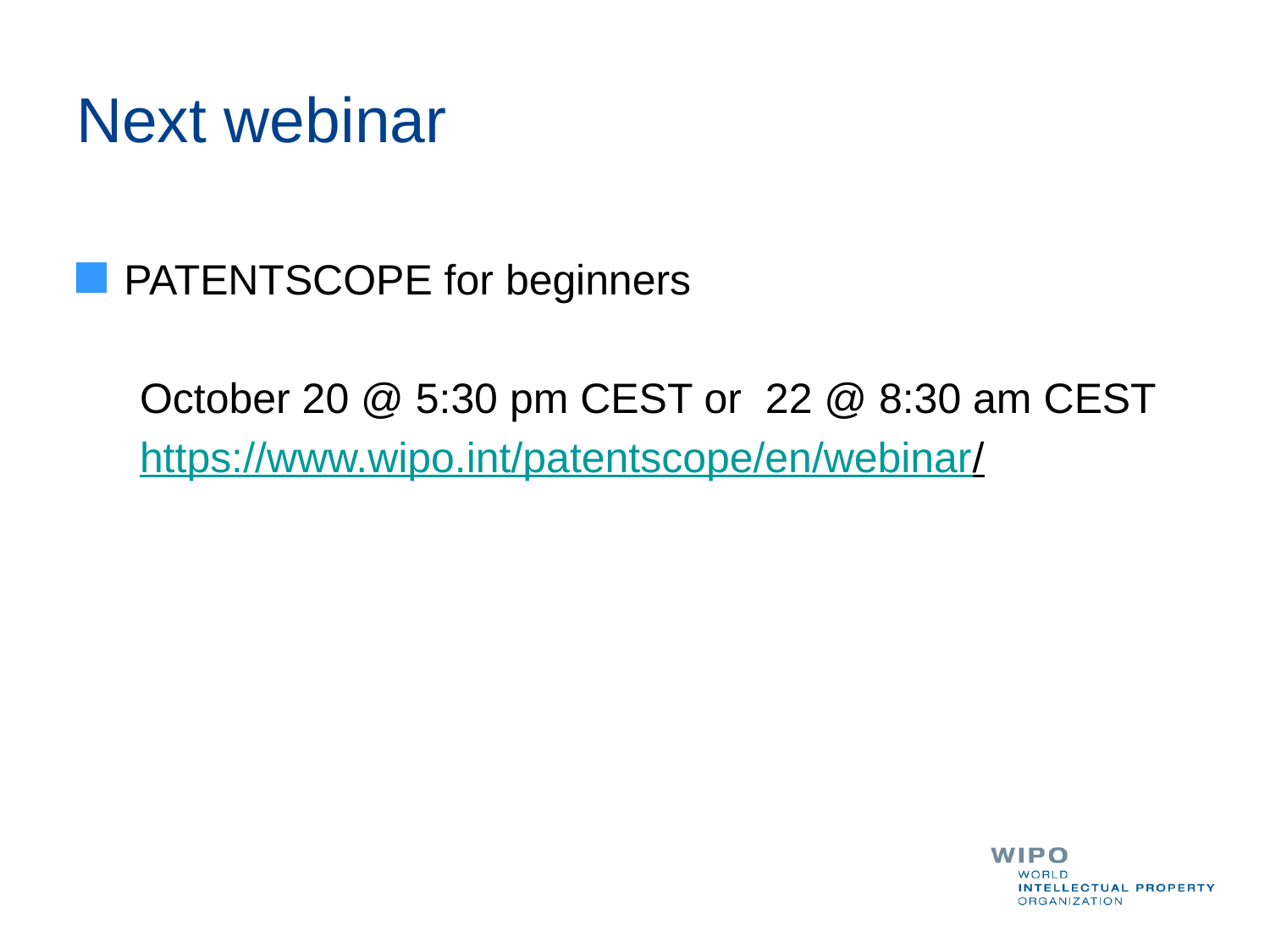

# Next webinar
PATENTSCOPE for beginners

October 20 @ 5:30 pm CEST or  22 @ 8:30 am CEST
https://www.wipo.int/patentscope/en/webinar/